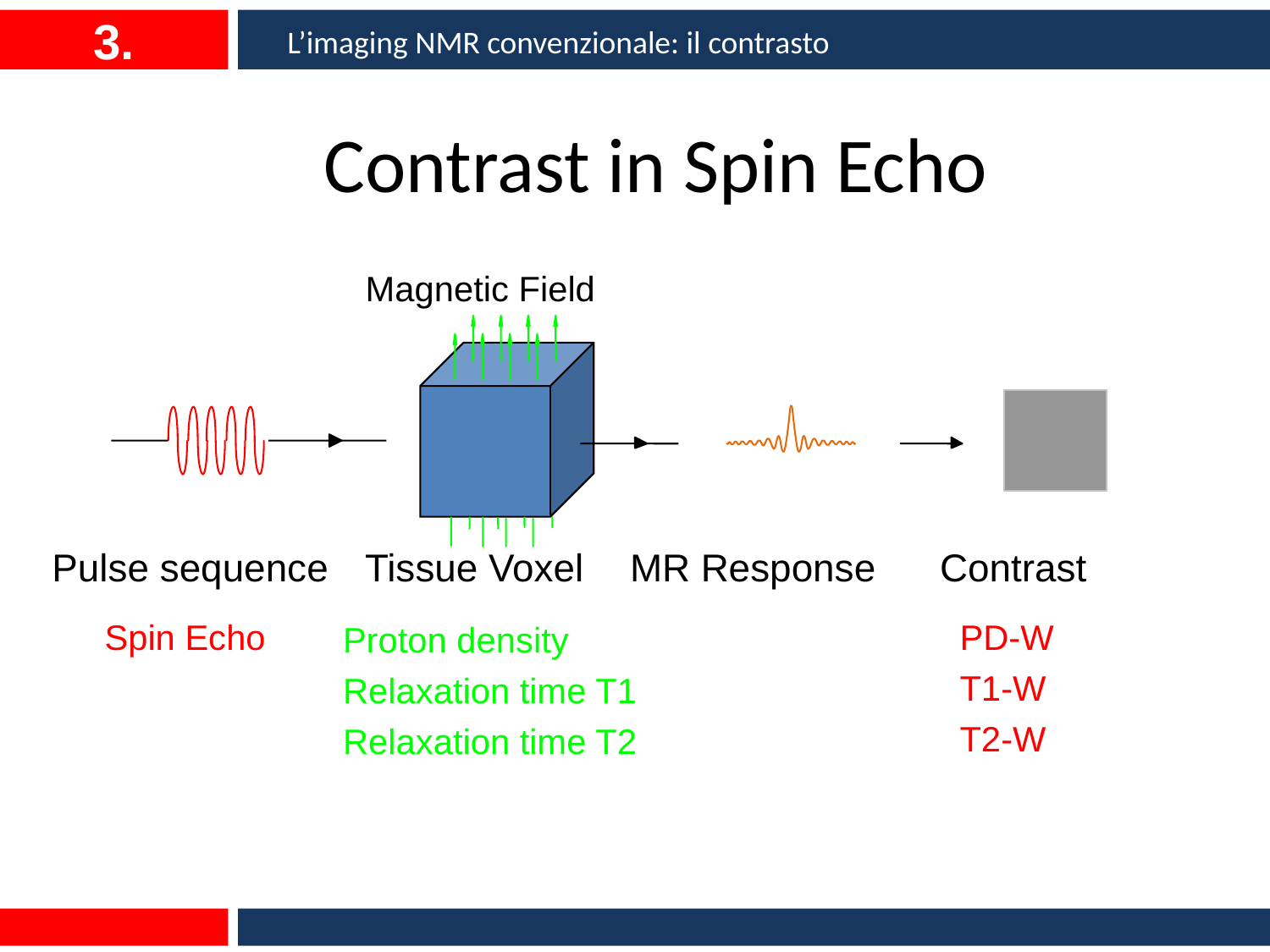

3.

L’imaging NMR convenzionale: il contrasto
# Contrast in Spin Echo
Magnetic Field

Proton density
Relaxation time T1
Relaxation time T2

Tissue Voxel

Contrast
PD-W
T1-W
T2-W

MR Response

Pulse sequence
Spin Echo